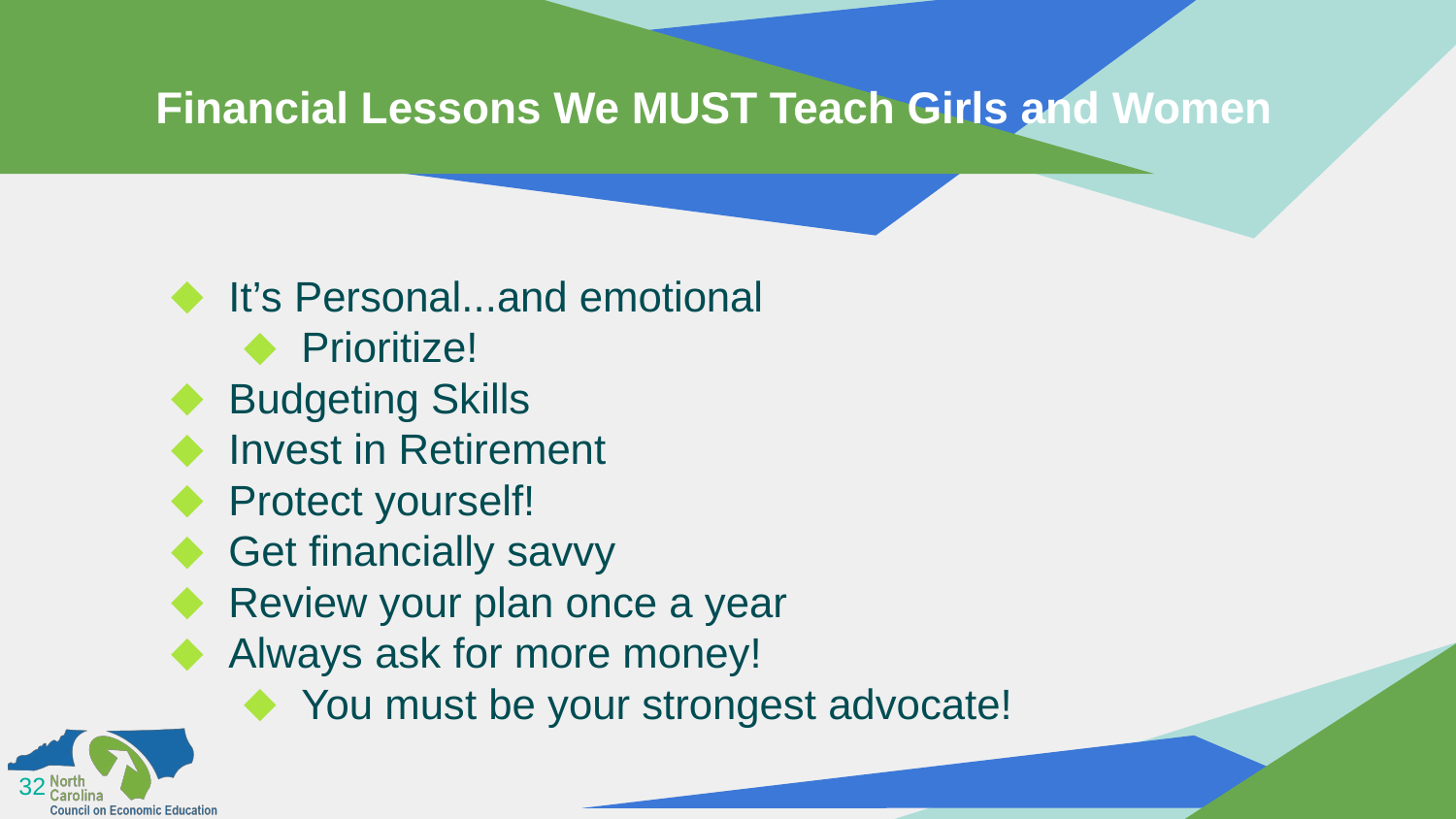

# Financial Lessons We MUST Teach Girls and Women
It’s Personal...and emotional
Prioritize!
Budgeting Skills
Invest in Retirement
Protect yourself!
Get financially savvy
Review your plan once a year
Always ask for more money!
You must be your strongest advocate!
32